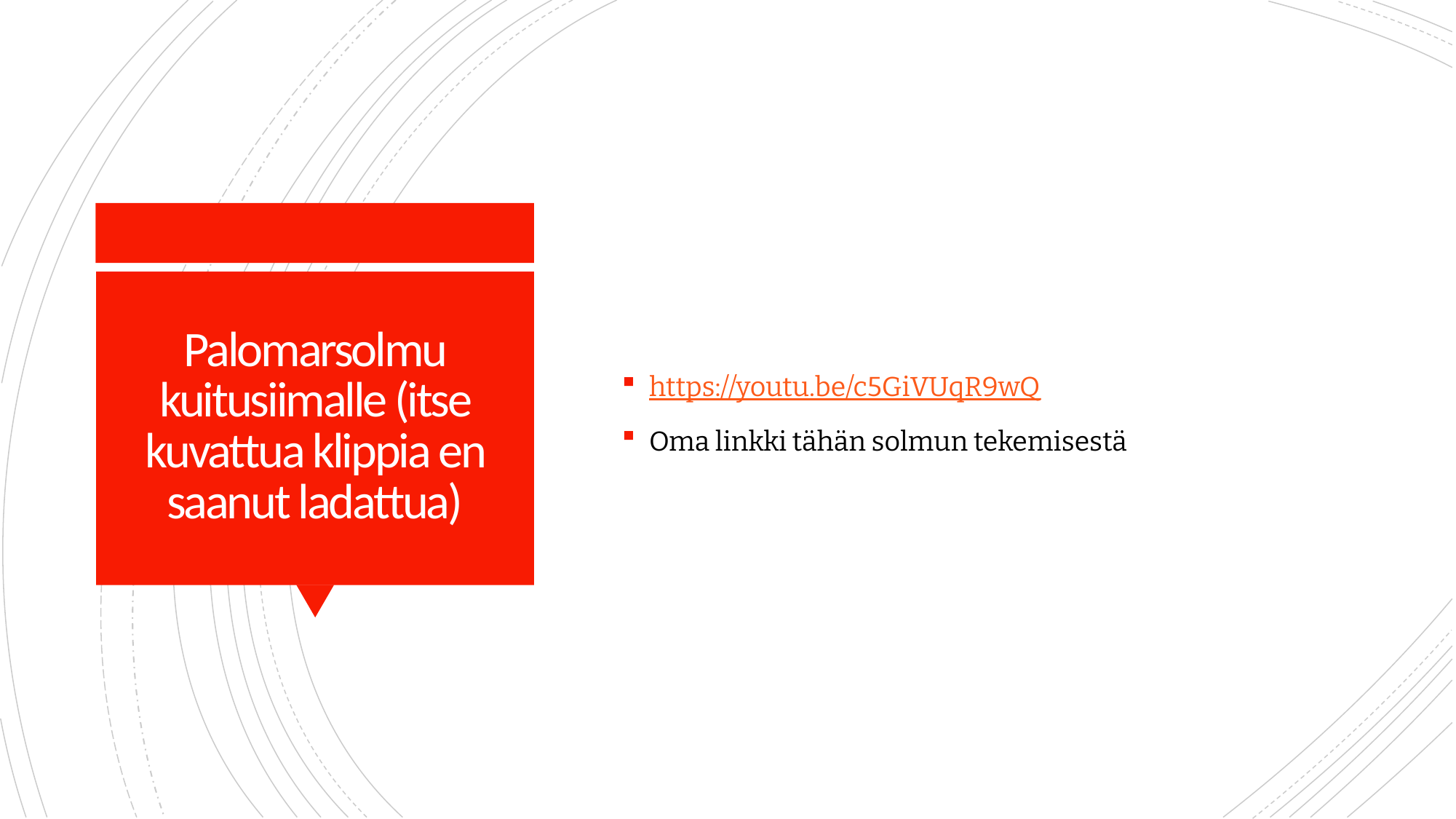

https://youtu.be/c5GiVUqR9wQ
Oma linkki tähän solmun tekemisestä
# Palomarsolmu kuitusiimalle (itse kuvattua klippia en saanut ladattua)